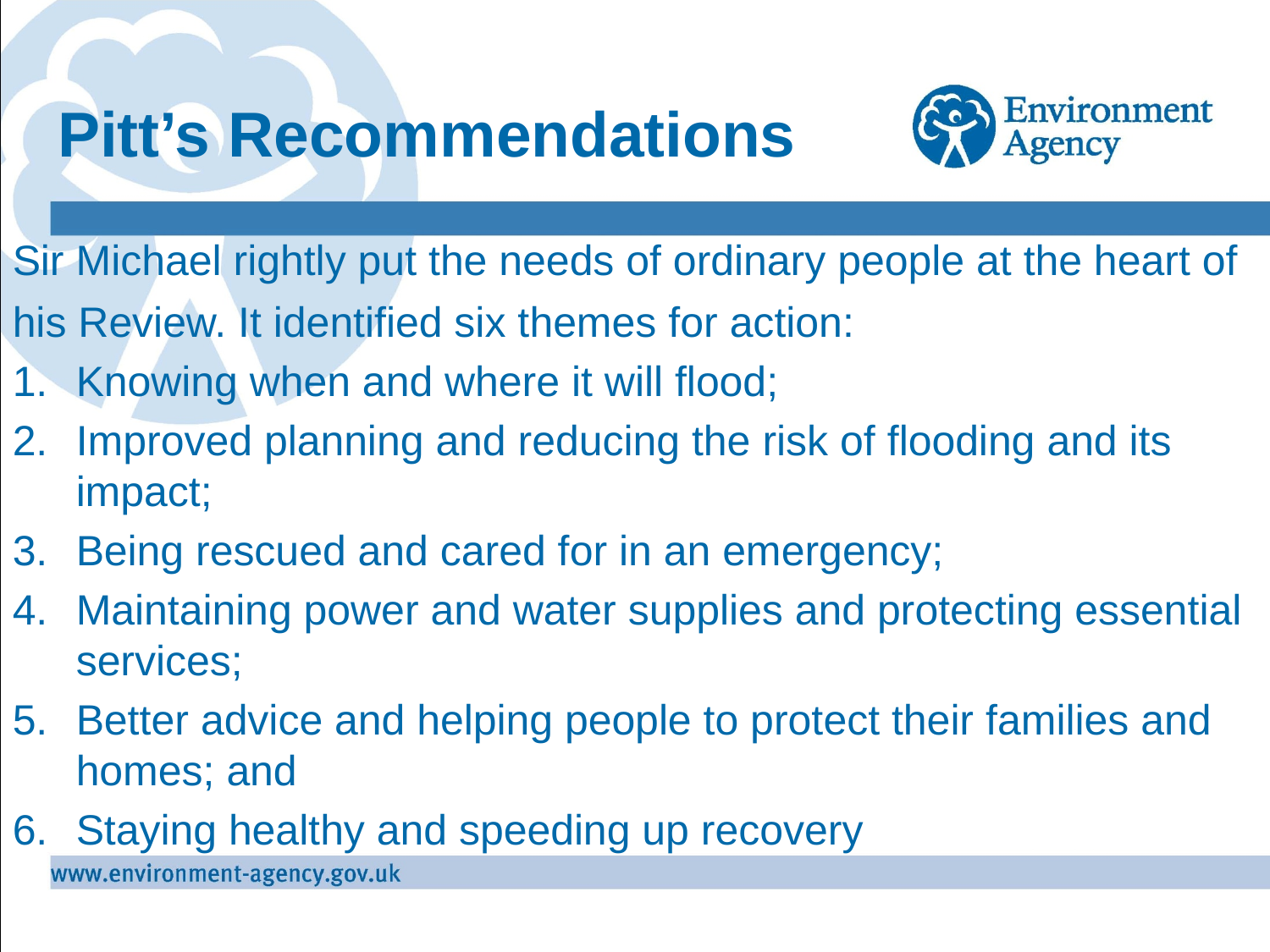

# Pitt’s Recommendations
Sir Michael rightly put the needs of ordinary people at the heart of his Review. It identified six themes for action:
Knowing when and where it will flood;
Improved planning and reducing the risk of flooding and its impact;
Being rescued and cared for in an emergency;
Maintaining power and water supplies and protecting essential services;
Better advice and helping people to protect their families and homes; and
Staying healthy and speeding up recovery